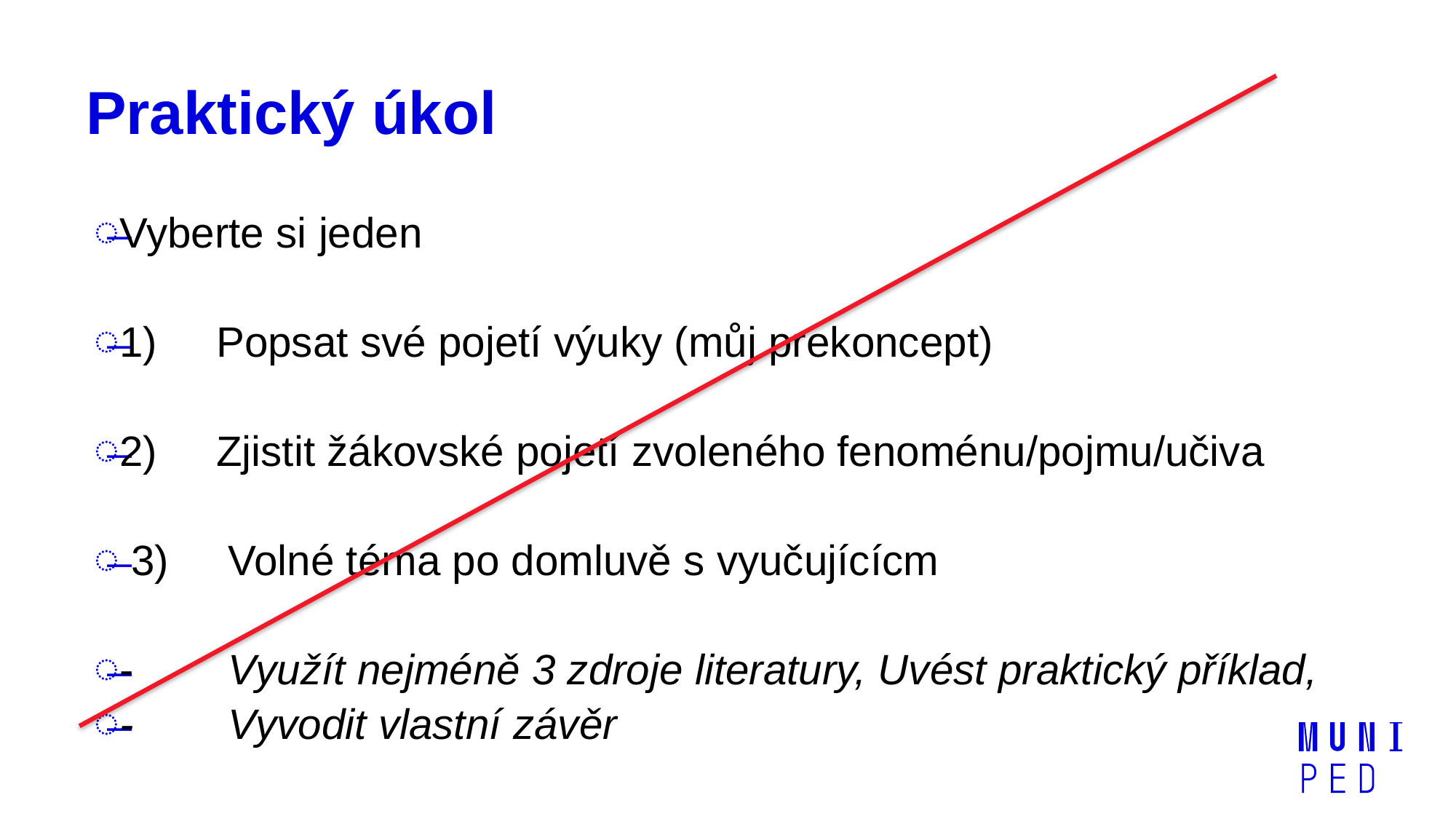

# Praktický úkol
Vyberte si jeden

1)     Popsat své pojetí výuky (můj prekoncept)

2)     Zjistit žákovské pojetí zvoleného fenoménu/pojmu/učiva

 3)     Volné téma po domluvě s vyučujícícm

-        Využít nejméně 3 zdroje literatury, Uvést praktický příklad,
-        Vyvodit vlastní závěr